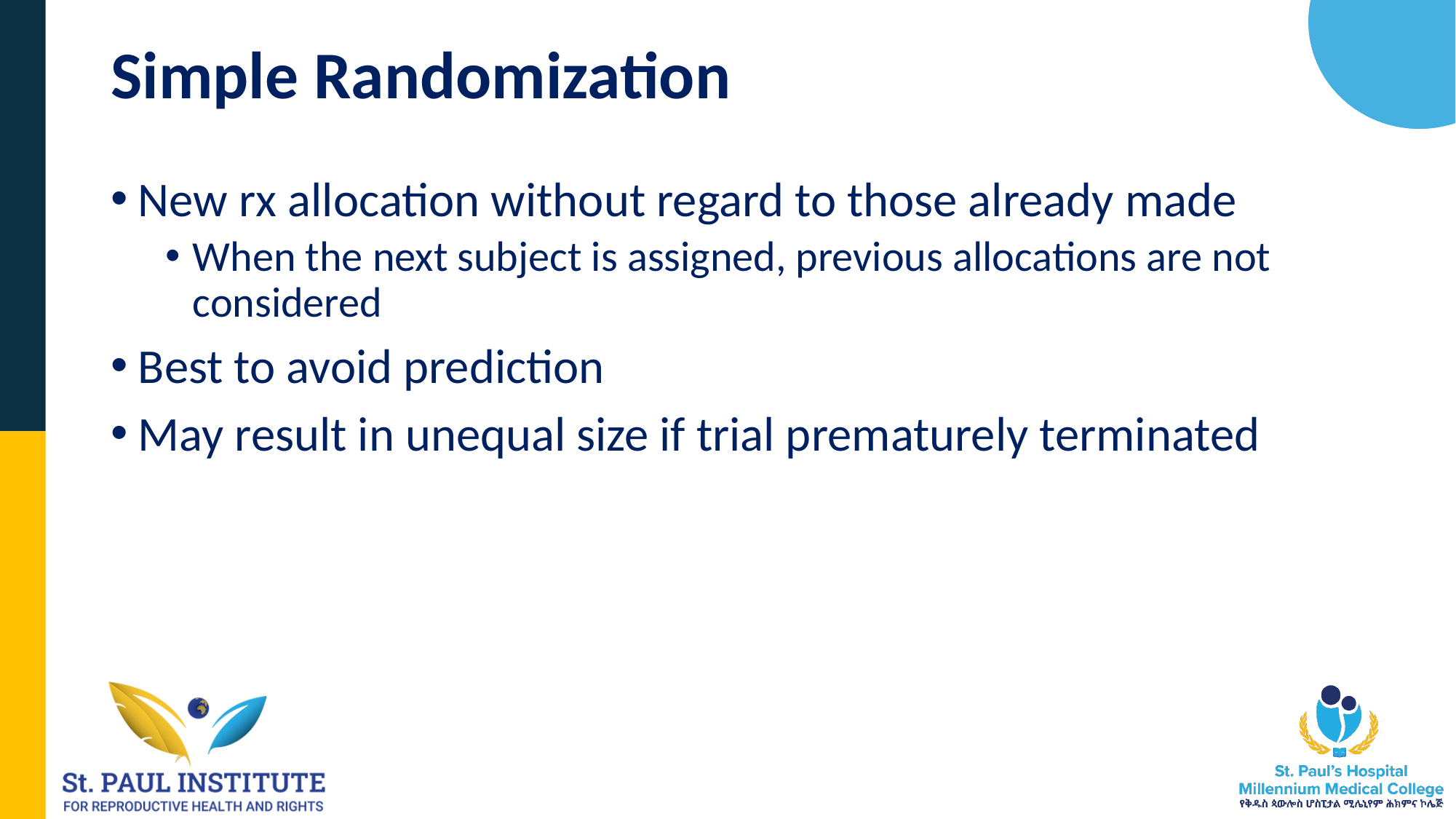

# Simple Randomization
New rx allocation without regard to those already made
When the next subject is assigned, previous allocations are not considered
Best to avoid prediction
May result in unequal size if trial prematurely terminated